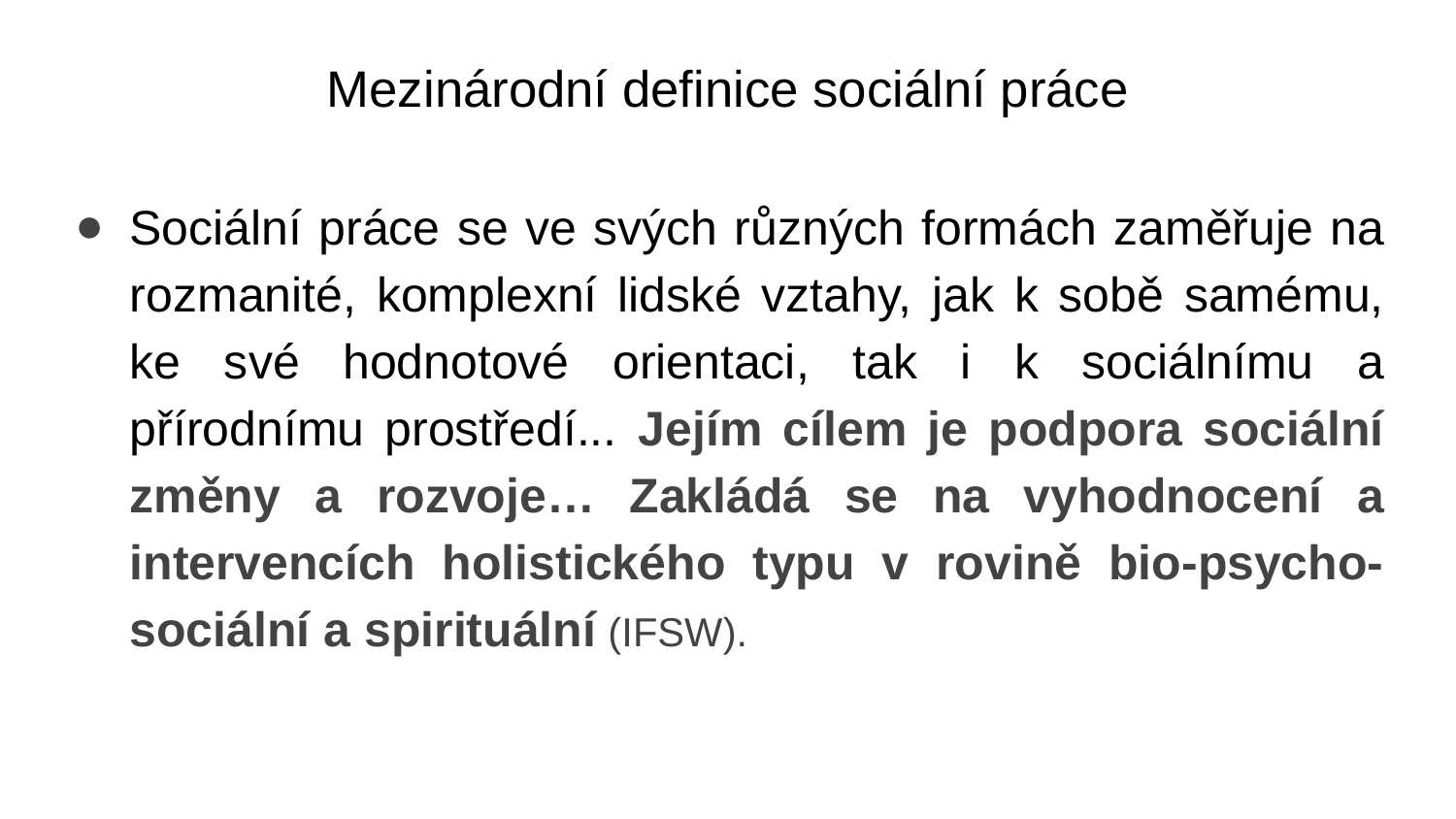

# Mezinárodní definice sociální práce
Sociální práce se ve svých různých formách zaměřuje na rozmanité, komplexní lidské vztahy, jak k sobě samému, ke své hodnotové orientaci, tak i k sociálnímu a přírodnímu prostředí... Jejím cílem je podpora sociální změny a rozvoje… Zakládá se na vyhodnocení a intervencích holistického typu v rovině bio-psycho-sociální a spirituální (IFSW).